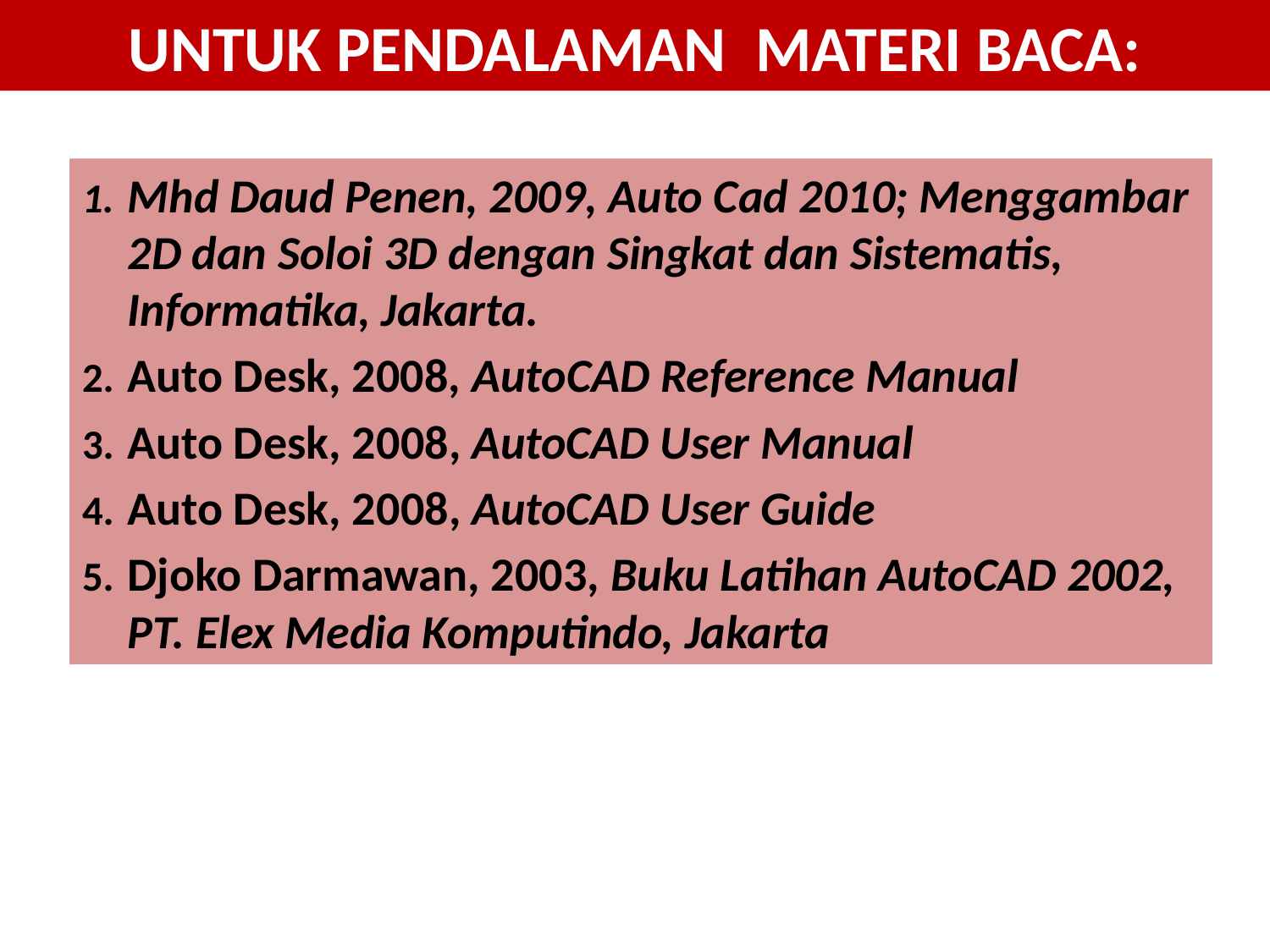

# UNTUK PENDALAMAN  MATERI BACA:
Mhd Daud Penen, 2009, Auto Cad 2010; Menggambar 2D dan Soloi 3D dengan Singkat dan Sistematis, Informatika, Jakarta.
Auto Desk, 2008, AutoCAD Reference Manual
Auto Desk, 2008, AutoCAD User Manual
Auto Desk, 2008, AutoCAD User Guide
Djoko Darmawan, 2003, Buku Latihan AutoCAD 2002, PT. Elex Media Komputindo, Jakarta